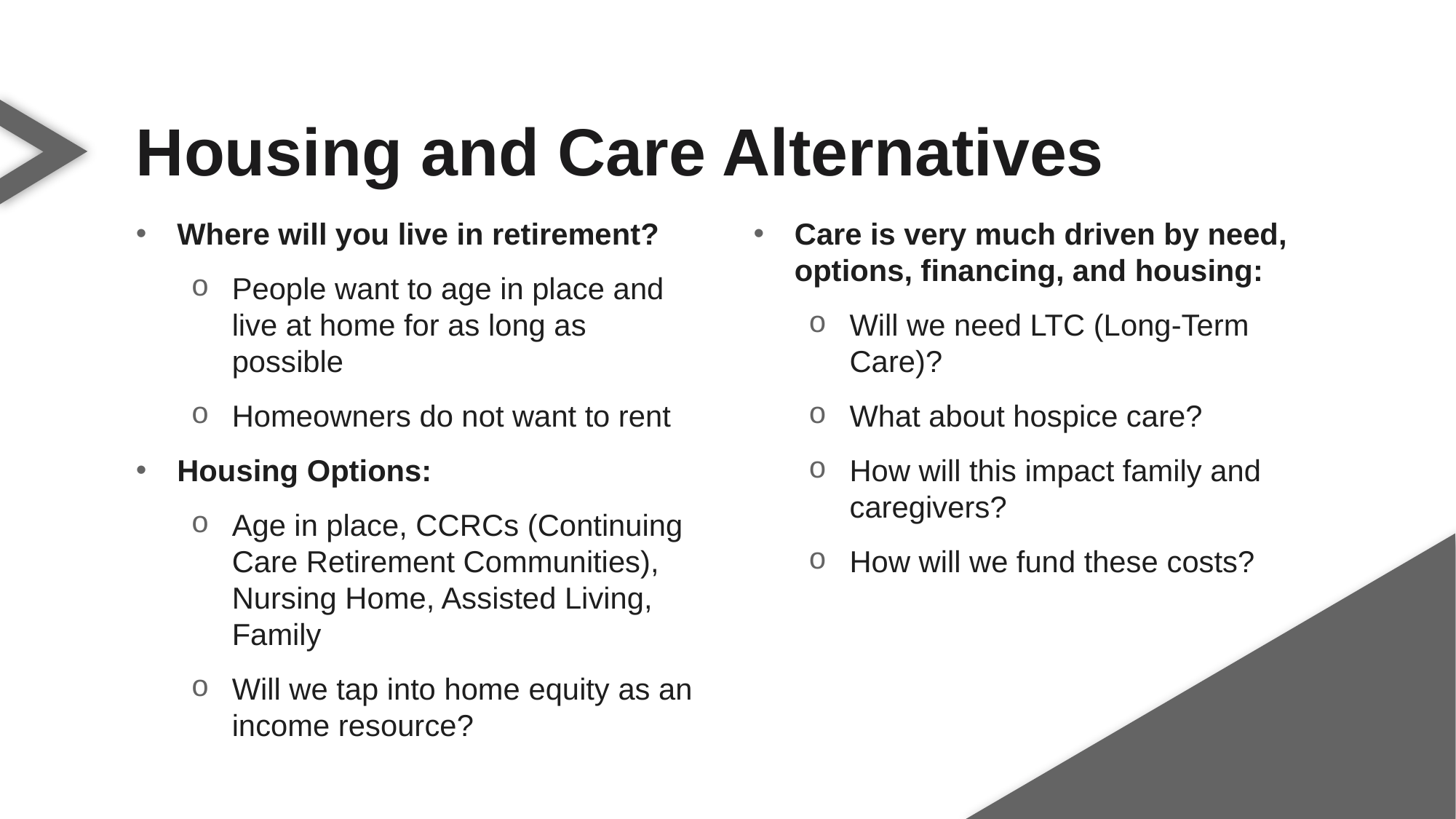

Housing and Care Alternatives
Where will you live in retirement?
People want to age in place and live at home for as long as possible
Homeowners do not want to rent
Housing Options:
Age in place, CCRCs (Continuing Care Retirement Communities), Nursing Home, Assisted Living, Family
Will we tap into home equity as an income resource?
Care is very much driven by need, options, financing, and housing:
Will we need LTC (Long-Term Care)?
What about hospice care?
How will this impact family and caregivers?
How will we fund these costs?